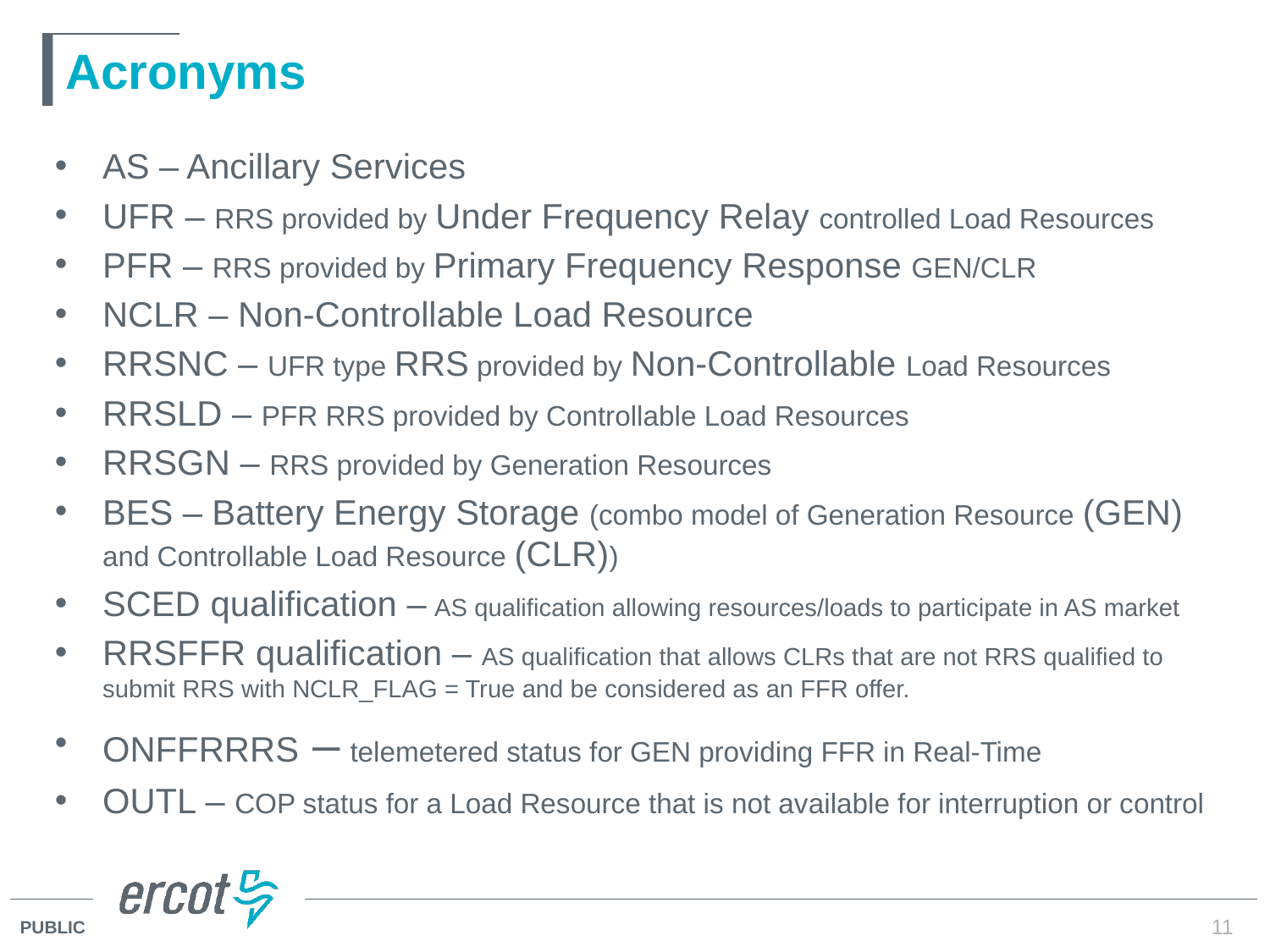

# Acronyms
AS – Ancillary Services
UFR – RRS provided by Under Frequency Relay controlled Load Resources
PFR – RRS provided by Primary Frequency Response GEN/CLR
NCLR – Non-Controllable Load Resource
RRSNC – UFR type RRS provided by Non-Controllable Load Resources
RRSLD – PFR RRS provided by Controllable Load Resources
RRSGN – RRS provided by Generation Resources
BES – Battery Energy Storage (combo model of Generation Resource (GEN) and Controllable Load Resource (CLR))
SCED qualification – AS qualification allowing resources/loads to participate in AS market
RRSFFR qualification – AS qualification that allows CLRs that are not RRS qualified to submit RRS with NCLR_FLAG = True and be considered as an FFR offer.
ONFFRRRS – telemetered status for GEN providing FFR in Real-Time
OUTL – COP status for a Load Resource that is not available for interruption or control

11